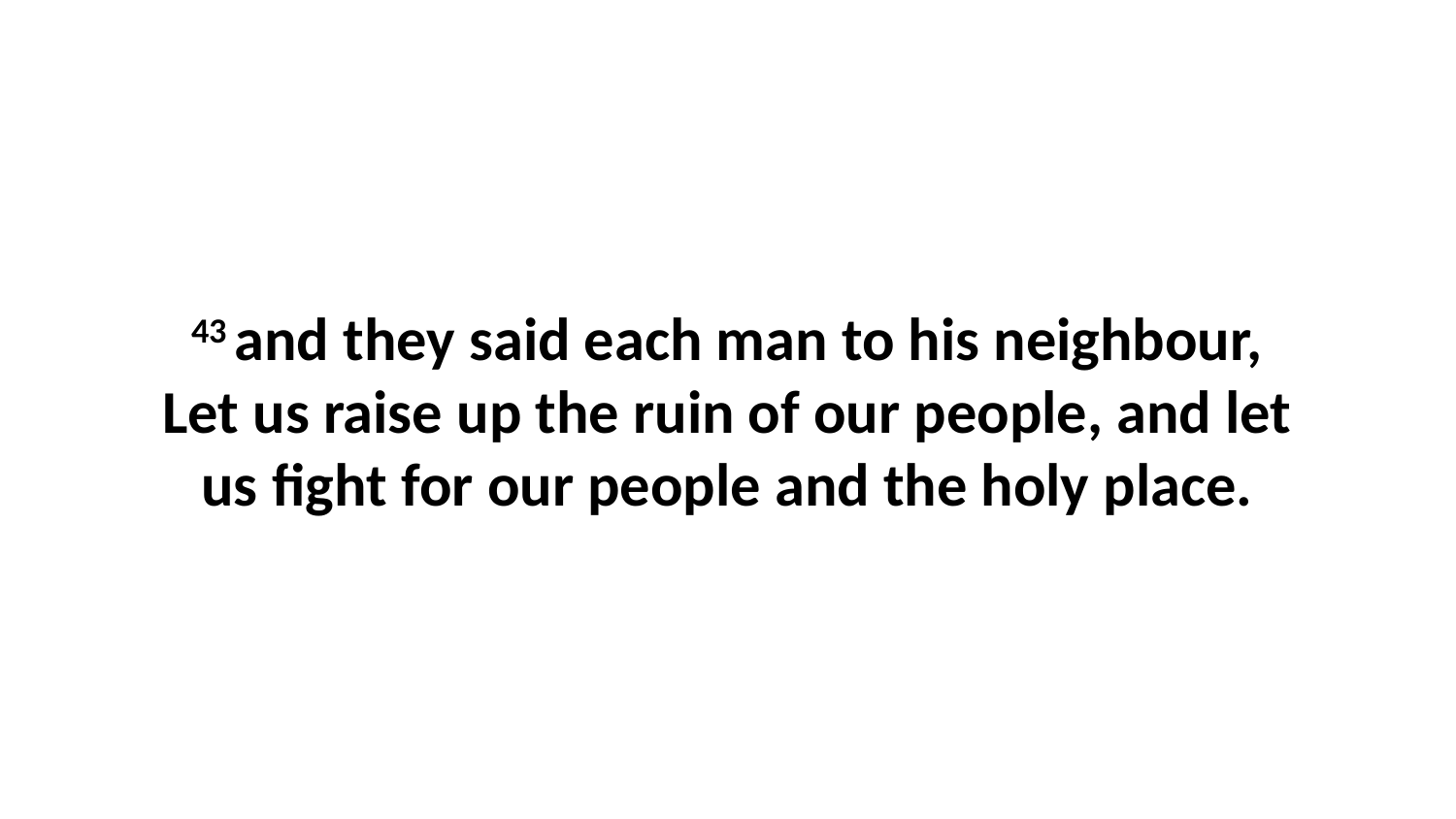

43 and they said each man to his neighbour, Let us raise up the ruin of our people, and let us fight for our people and the holy place.